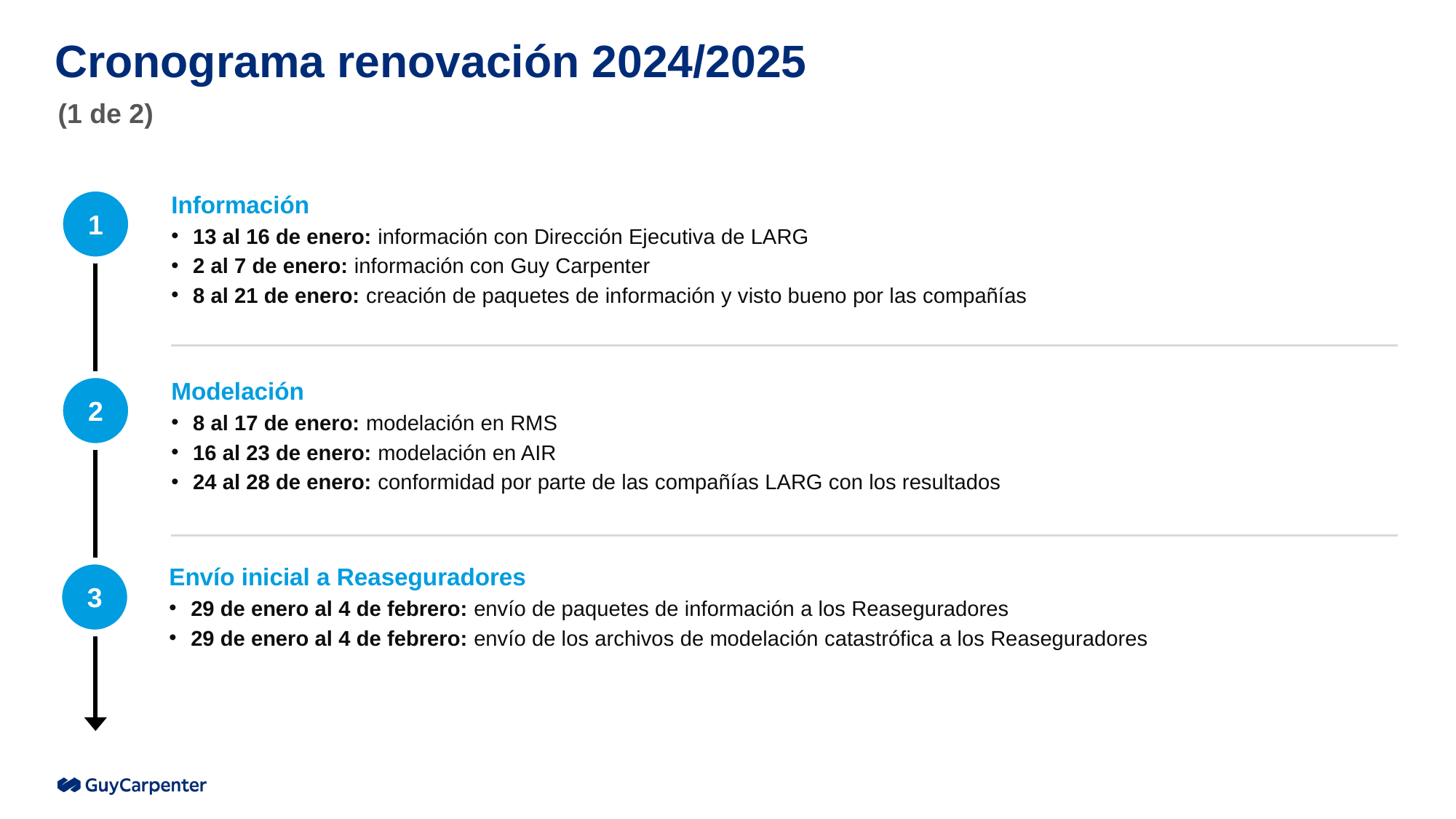

# Cronograma renovación 2024/2025
(1 de 2)
1
Información
13 al 16 de enero: información con Dirección Ejecutiva de LARG
2 al 7 de enero: información con Guy Carpenter
8 al 21 de enero: creación de paquetes de información y visto bueno por las compañías
2
Modelación
8 al 17 de enero: modelación en RMS
16 al 23 de enero: modelación en AIR
24 al 28 de enero: conformidad por parte de las compañías LARG con los resultados
3
Envío inicial a Reaseguradores
29 de enero al 4 de febrero: envío de paquetes de información a los Reaseguradores
29 de enero al 4 de febrero: envío de los archivos de modelación catastrófica a los Reaseguradores